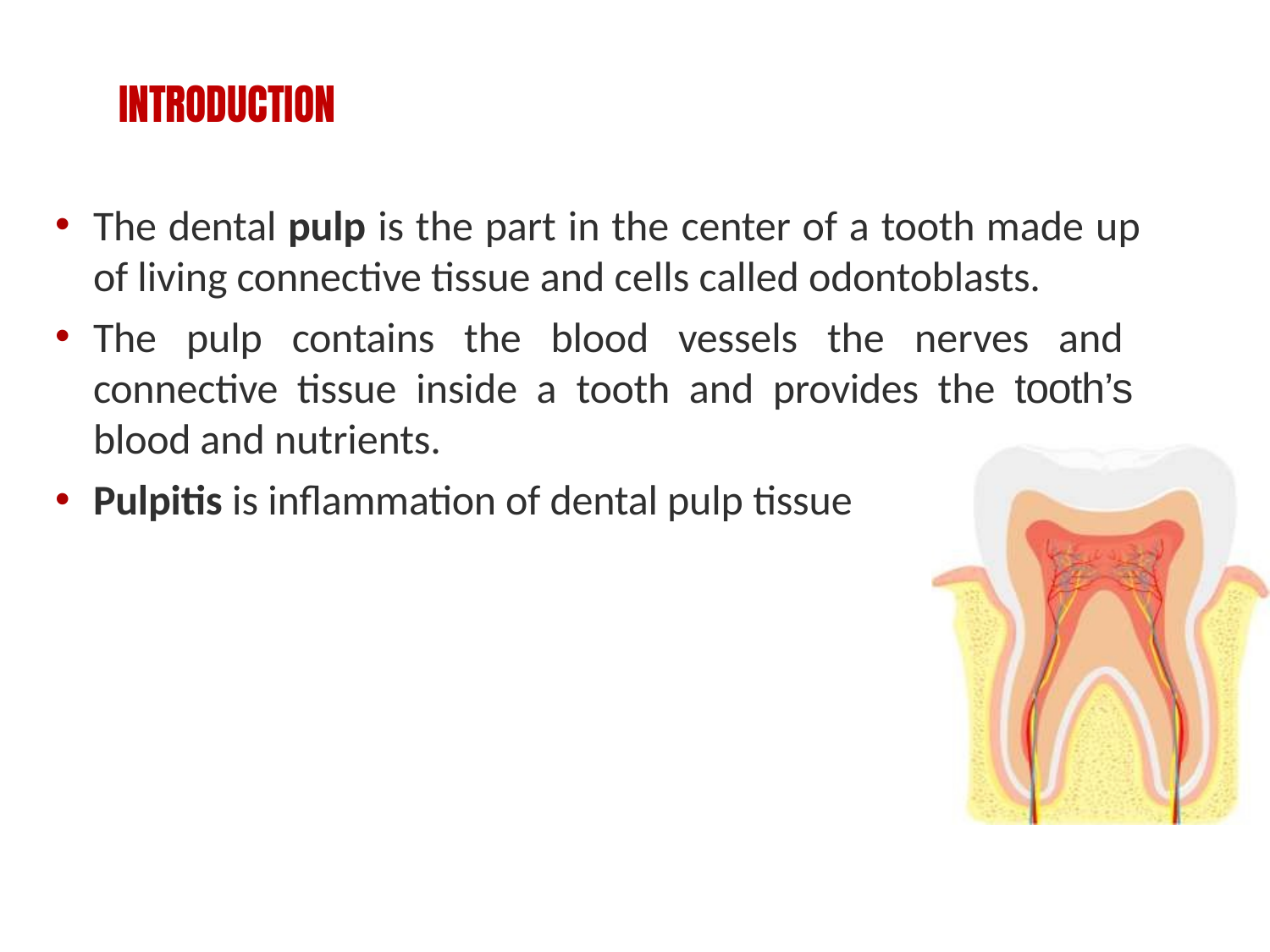

INTRODUCTION

The dental pulp is the part in the center of a tooth made up  of living connective tissue and cells called odontoblasts.
The pulp contains the blood vessels the nerves and  connective tissue inside a tooth and provides the tooth’s  blood and nutrients.
Pulpitis is inflammation of dental pulp tissue